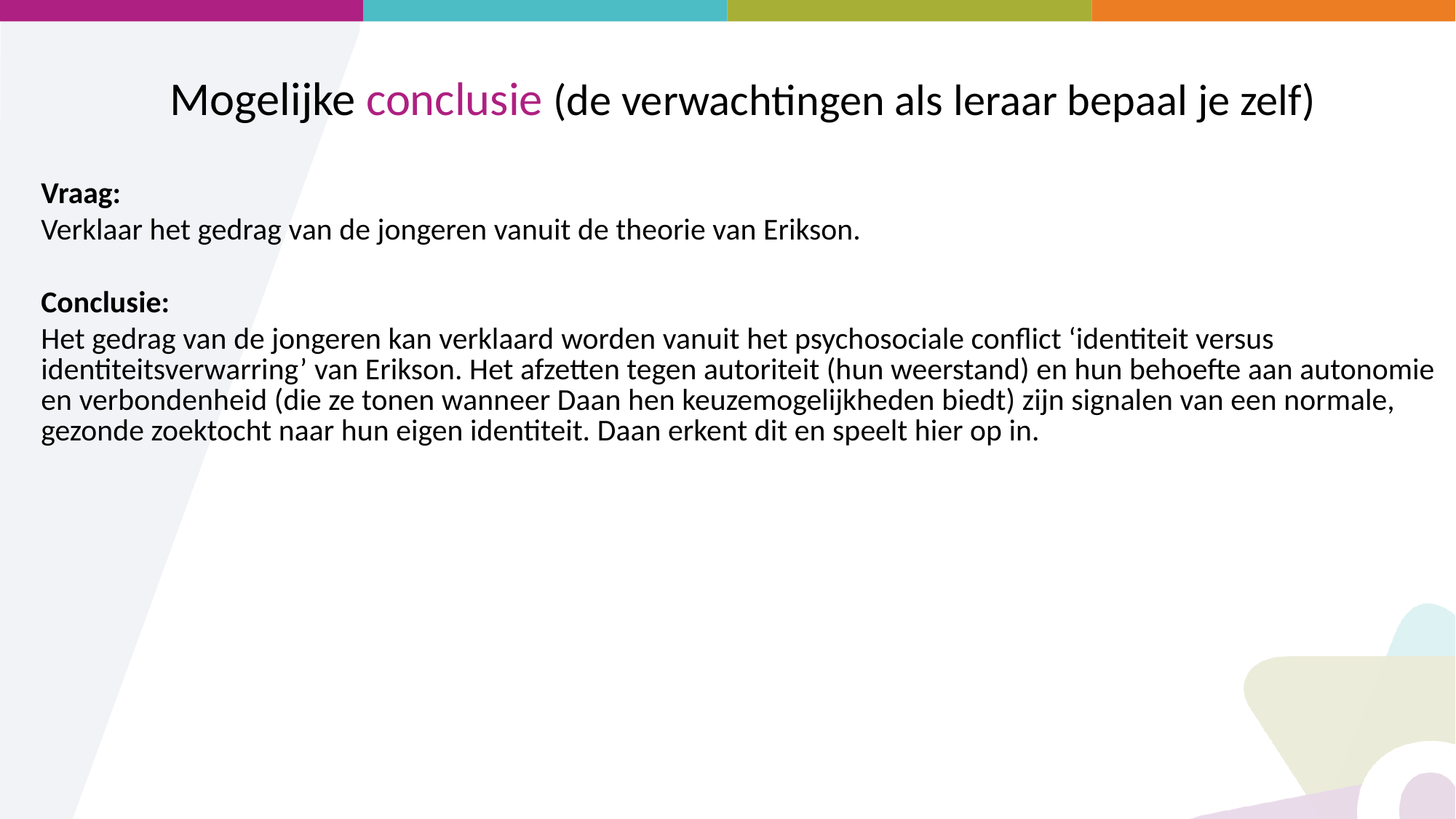

Mogelijke conclusie (de verwachtingen als leraar bepaal je zelf)
Vraag:
Verklaar het gedrag van de jongeren vanuit de theorie van Erikson.

Conclusie:
Het gedrag van de jongeren kan verklaard worden vanuit het psychosociale conflict ‘identiteit versus identiteitsverwarring’ van Erikson. Het afzetten tegen autoriteit (hun weerstand) en hun behoefte aan autonomie en verbondenheid (die ze tonen wanneer Daan hen keuzemogelijkheden biedt) zijn signalen van een normale, gezonde zoektocht naar hun eigen identiteit. Daan erkent dit en speelt hier op in.